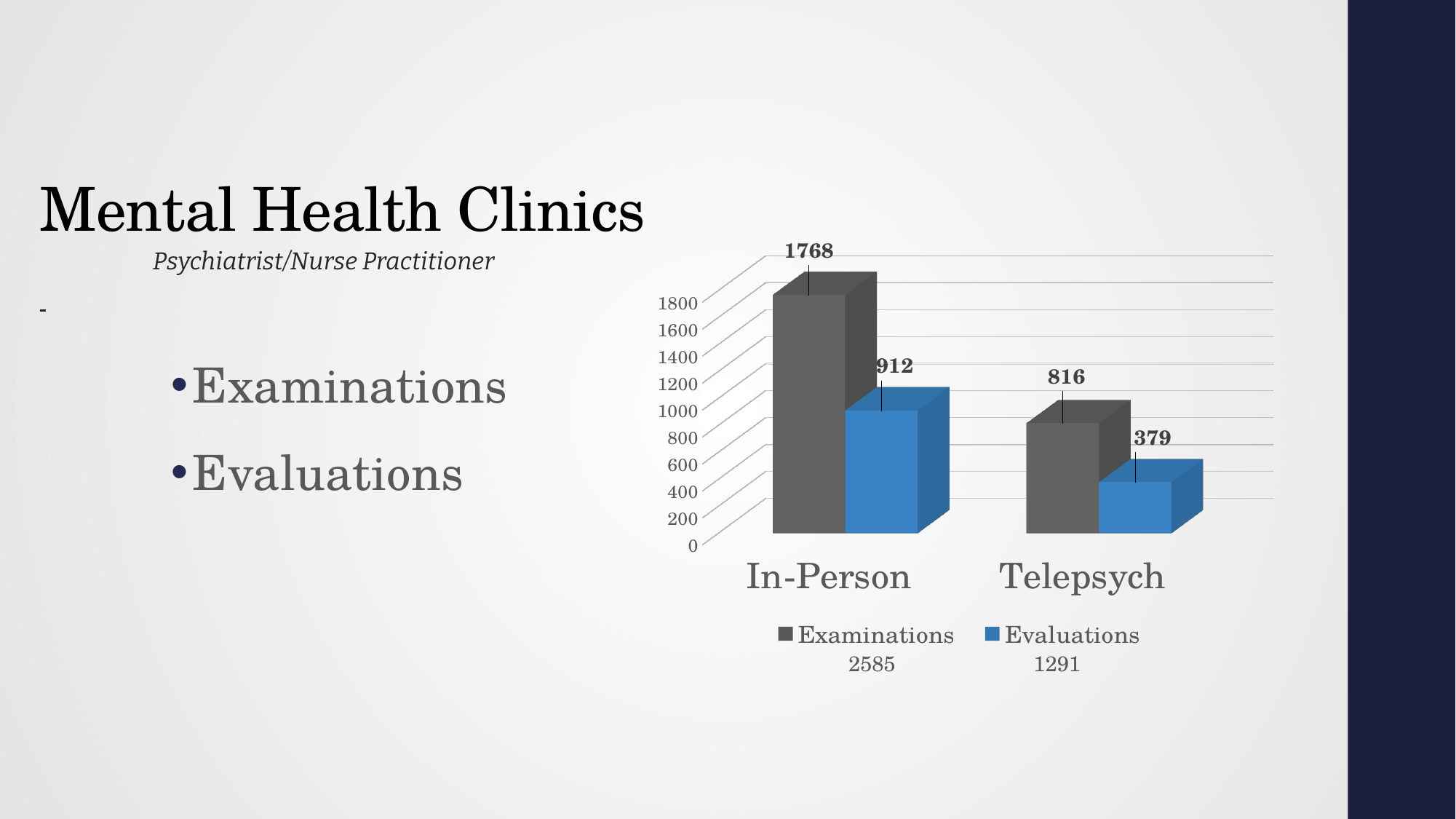

Mental Health Clinics
                       Psychiatrist/Nurse Practitioner

Examinations
Evaluations

[unsupported chart]

  2585                       1291